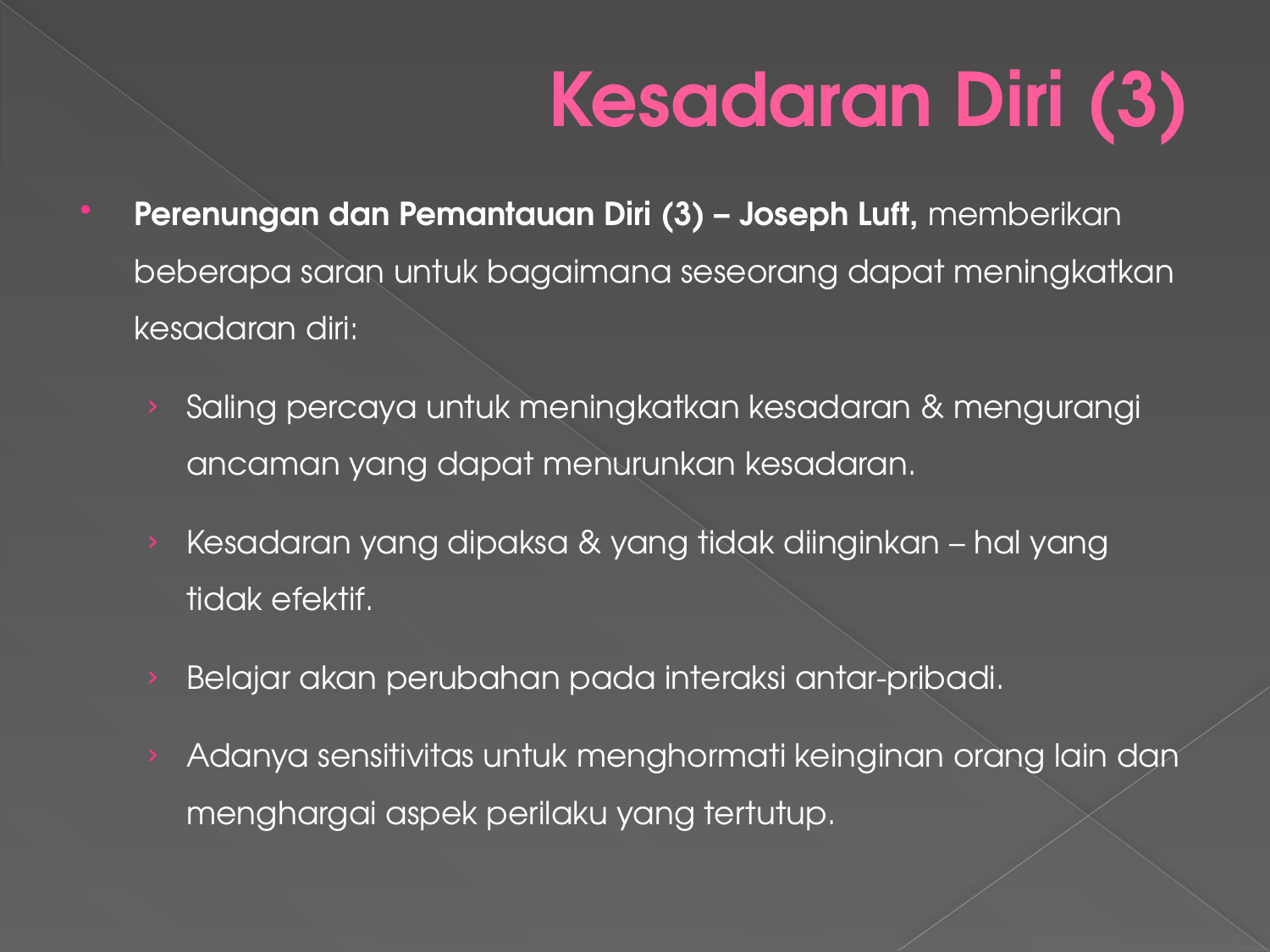

# Kesadaran Diri (3)
Perenungan dan Pemantauan Diri (3) – Joseph Luft, memberikan beberapa saran untuk bagaimana seseorang dapat meningkatkan kesadaran diri:
Saling percaya untuk meningkatkan kesadaran & mengurangi ancaman yang dapat menurunkan kesadaran.
Kesadaran yang dipaksa & yang tidak diinginkan – hal yang tidak efektif.
Belajar akan perubahan pada interaksi antar-pribadi.
Adanya sensitivitas untuk menghormati keinginan orang lain dan menghargai aspek perilaku yang tertutup.